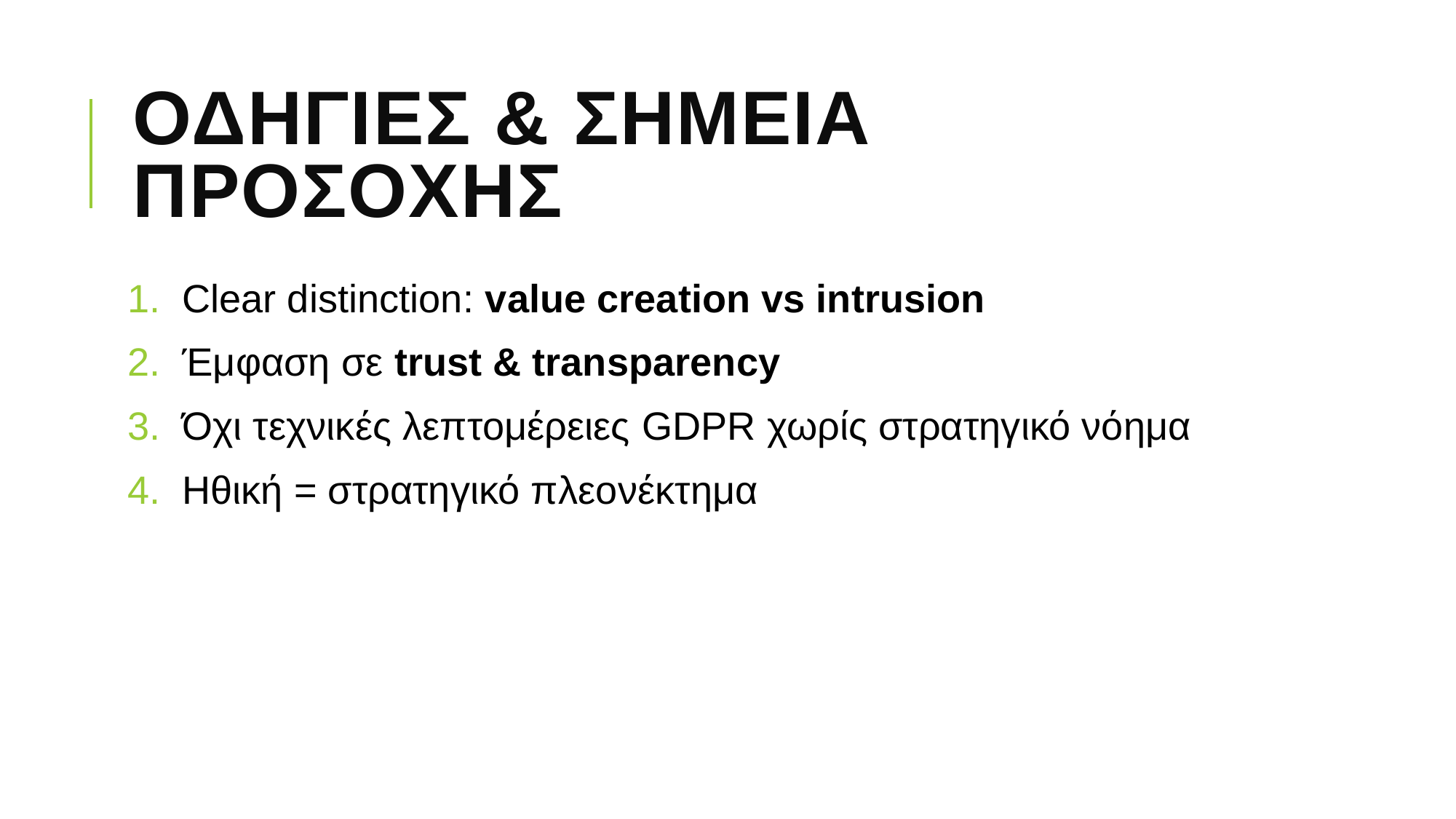

# Οδηγιες & σημεια προσοχης
Clear distinction: value creation vs intrusion
Έμφαση σε trust & transparency
Όχι τεχνικές λεπτομέρειες GDPR χωρίς στρατηγικό νόημα
Ηθική = στρατηγικό πλεονέκτημα